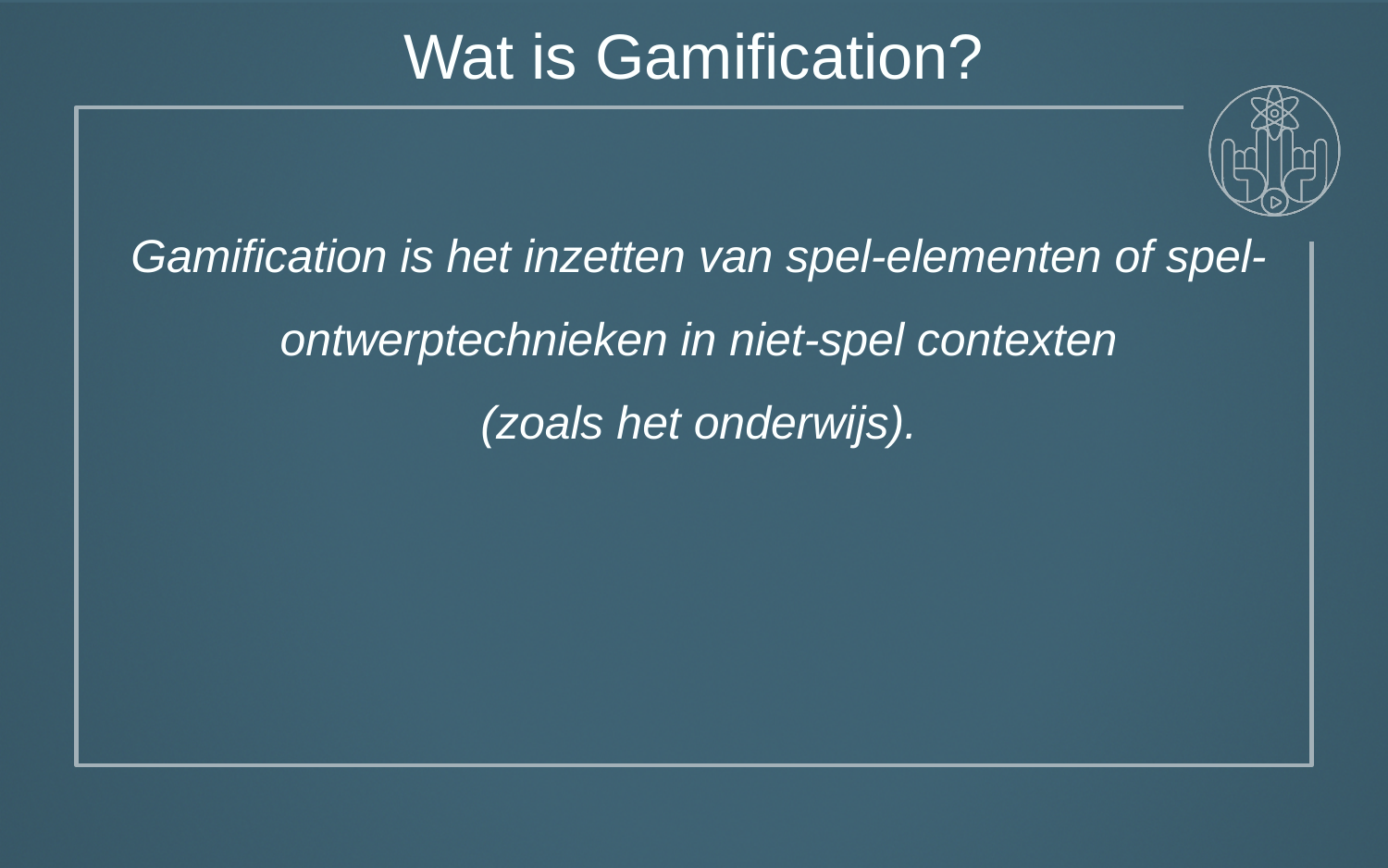

Wat is Gamification?

Gamification is het inzetten van spel-elementen of spel-ontwerptechnieken in niet-spel contexten
(zoals het onderwijs).